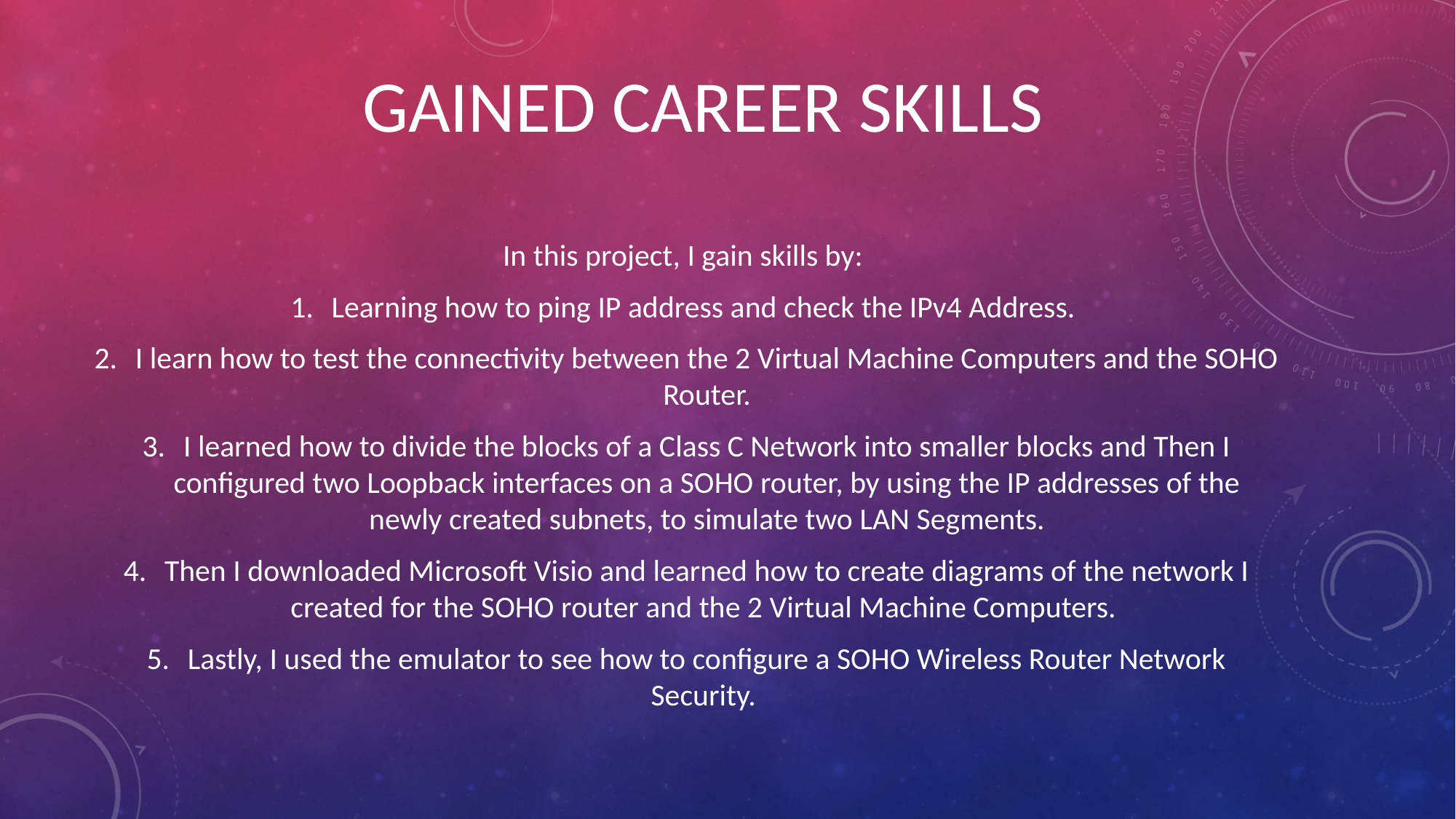

# Gained Career Skills
In this project, I gain skills by:
Learning how to ping IP address and check the IPv4 Address.
I learn how to test the connectivity between the 2 Virtual Machine Computers and the SOHO Router.
I learned how to divide the blocks of a Class C Network into smaller blocks and Then I configured two Loopback interfaces on a SOHO router, by using the IP addresses of the newly created subnets, to simulate two LAN Segments.
Then I downloaded Microsoft Visio and learned how to create diagrams of the network I created for the SOHO router and the 2 Virtual Machine Computers.
Lastly, I used the emulator to see how to configure a SOHO Wireless Router Network Security.